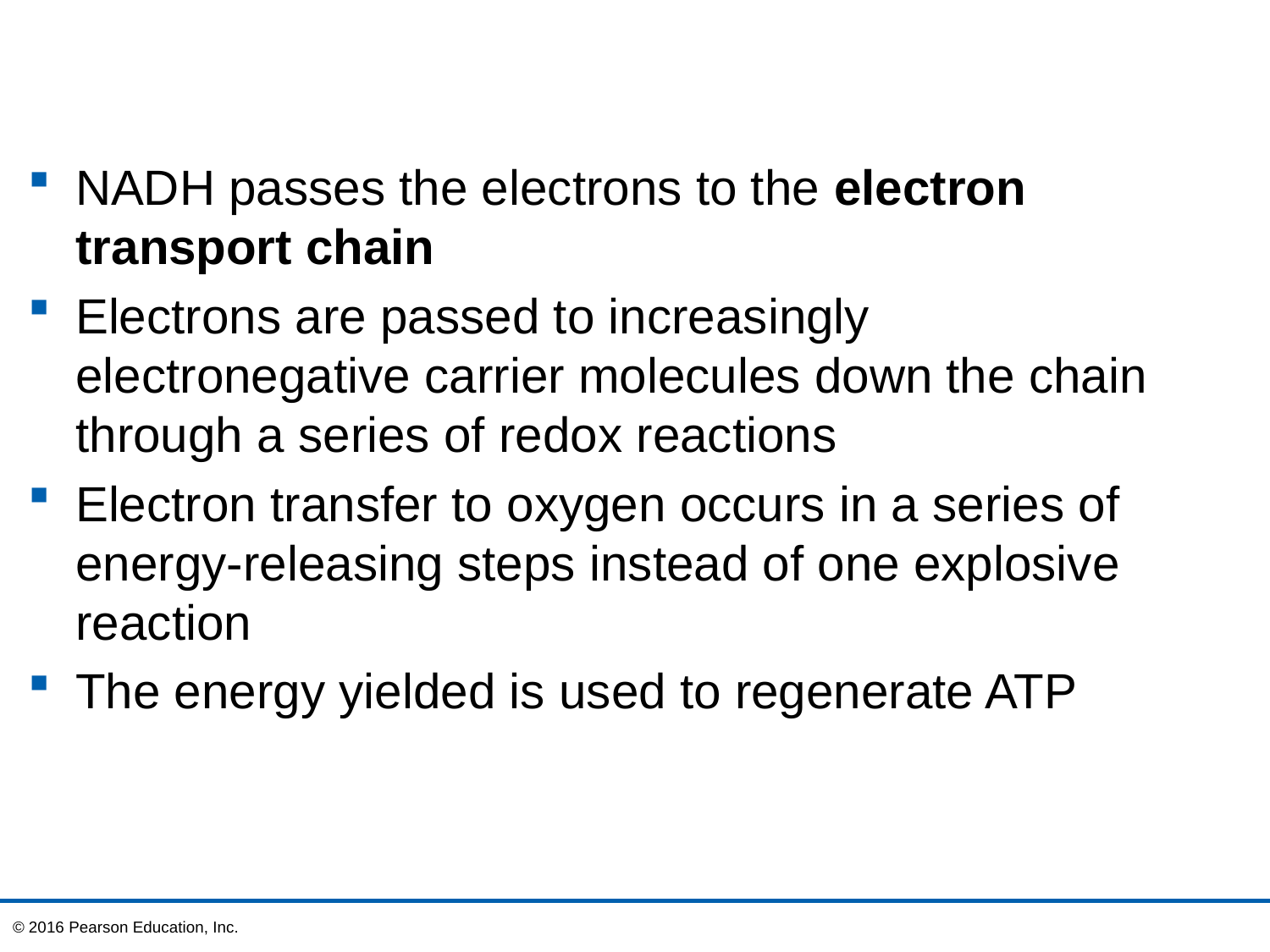

NADH passes the electrons to the electron transport chain
Electrons are passed to increasingly electronegative carrier molecules down the chain through a series of redox reactions
Electron transfer to oxygen occurs in a series of energy-releasing steps instead of one explosive reaction
The energy yielded is used to regenerate ATP
© 2016 Pearson Education, Inc.